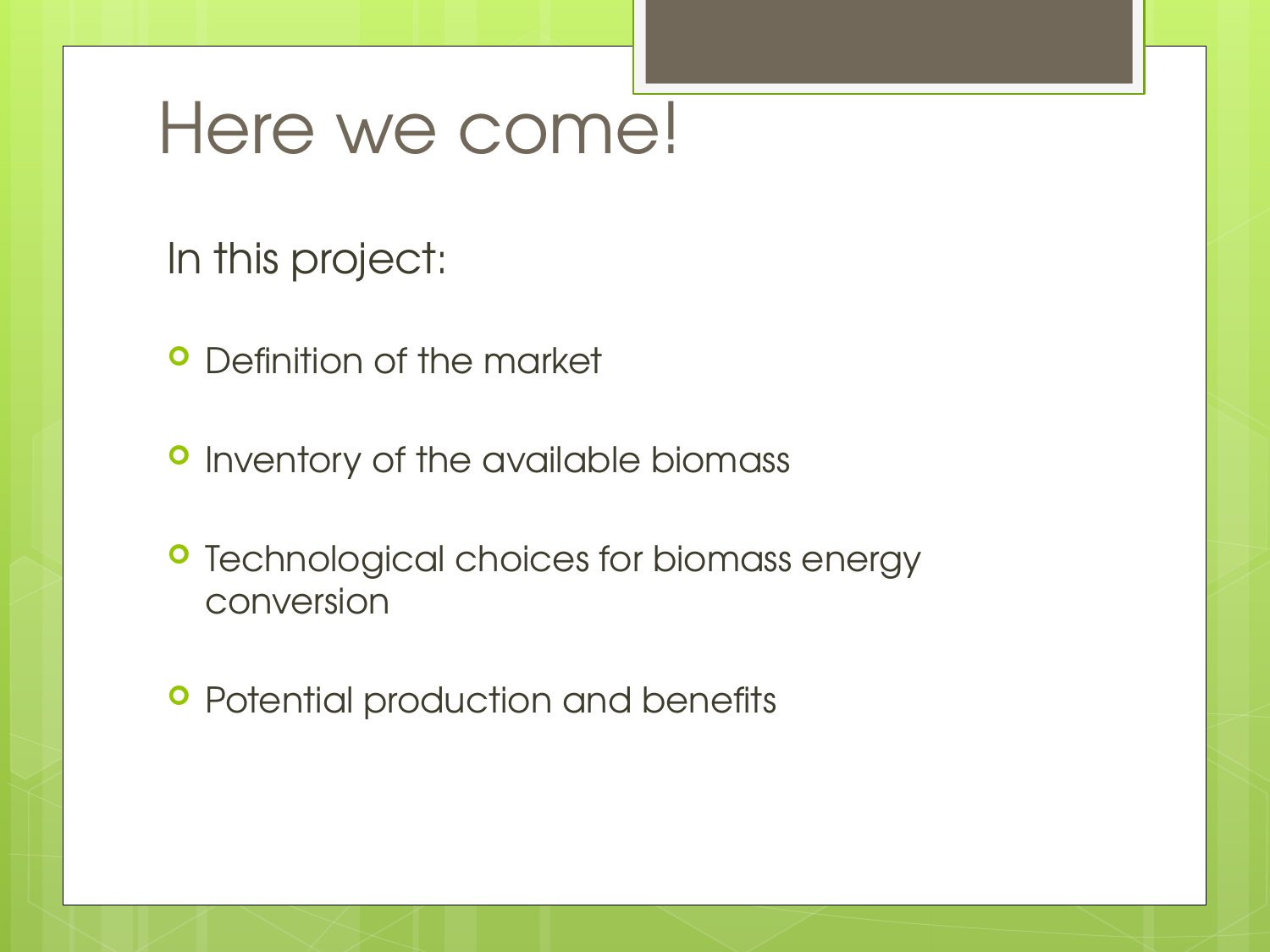

Here we come!
In this project:

Definition of the market

Inventory of the available biomass

Technological choices for biomass energy conversion

Potential production and benefits